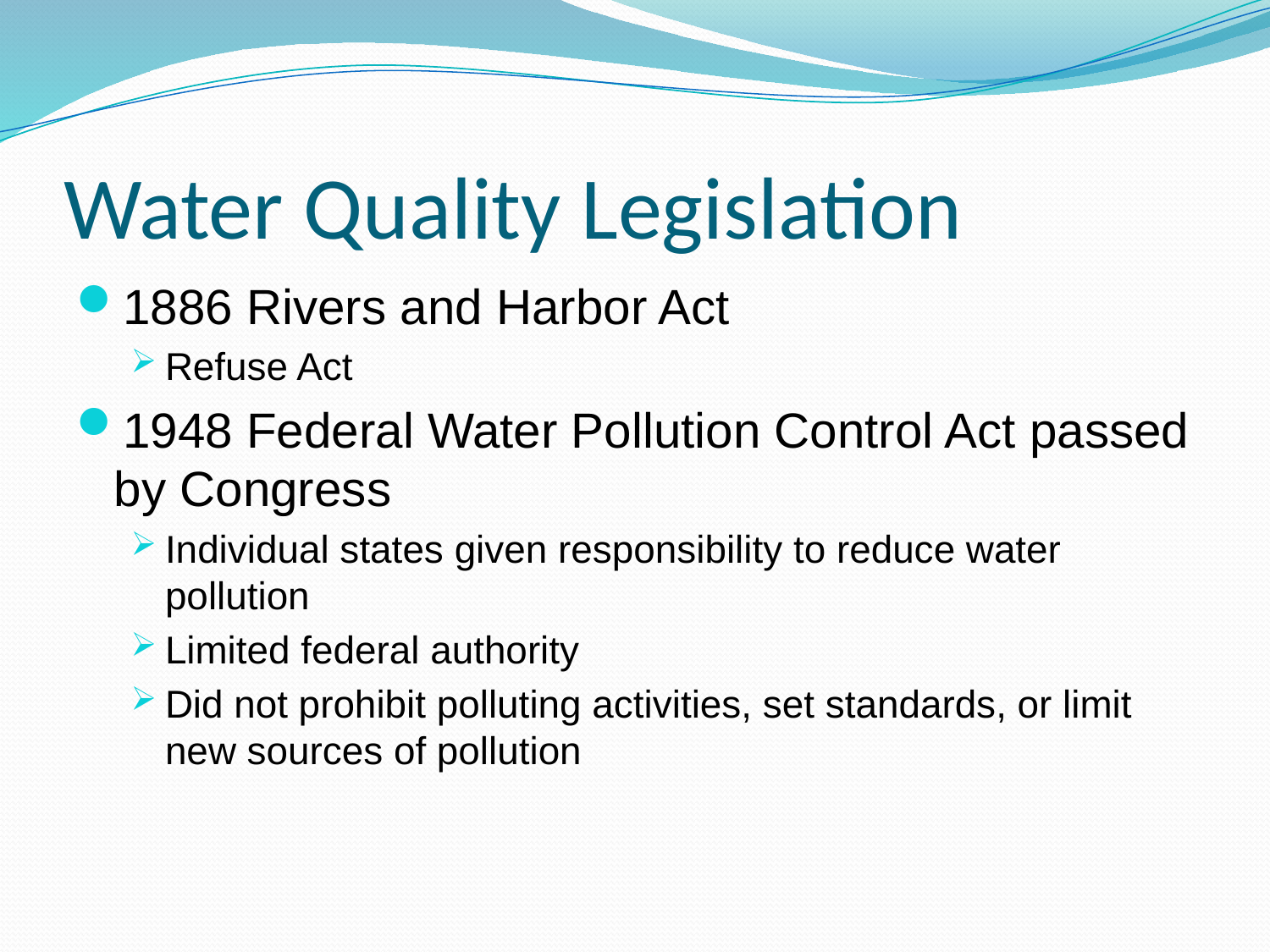

# Water Quality Legislation
1886 Rivers and Harbor Act
Refuse Act
1948 Federal Water Pollution Control Act passed by Congress
Individual states given responsibility to reduce water pollution
Limited federal authority
Did not prohibit polluting activities, set standards, or limit new sources of pollution